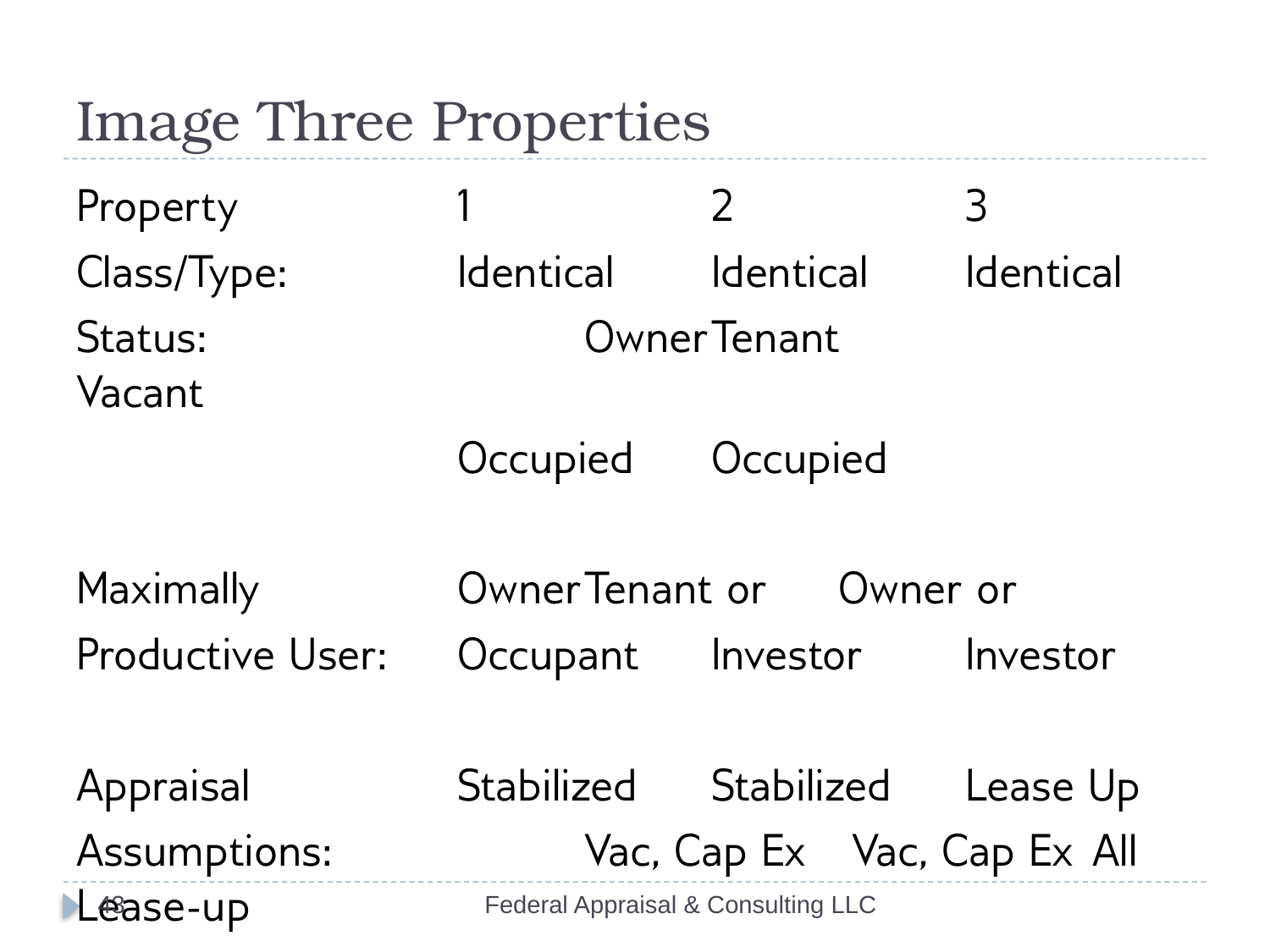

# Image Three Properties
Property		1		2		3
Class/Type:		Identical	Identical	Identical
Status:			Owner	Tenant		Vacant
			Occupied	Occupied

Maximally		Owner	Tenant or 	Owner or
Productive User:	Occupant	Investor	Investor

Appraisal		Stabilized 	Stabilized	Lease Up
Assumptions:		Vac, Cap Ex	 Vac, Cap Ex	All Lease-up
43
Federal Appraisal & Consulting LLC